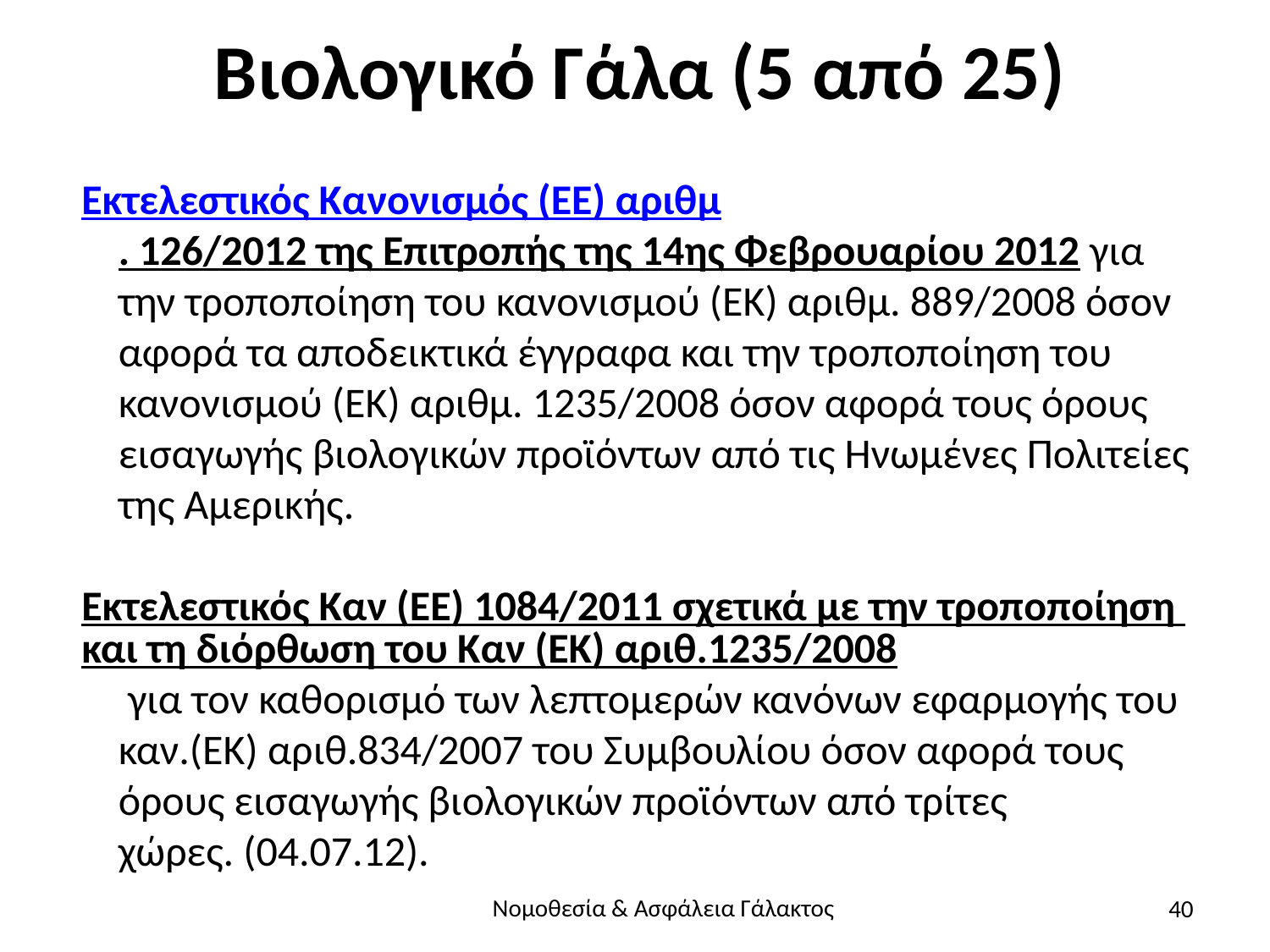

# Βιολογικό Γάλα (5 από 25)
Εκτελεστικός Κανονισμός (ΕΕ) αριθμ. 126/2012 της Επιτροπής της 14ης Φεβρουαρίου 2012 για την τροποποίηση του κανονισμού (ΕΚ) αριθμ. 889/2008 όσον αφορά τα αποδεικτικά έγγραφα και την τροποποίηση του κανονισμού (ΕΚ) αριθμ. 1235/2008 όσον αφορά τους όρους εισαγωγής βιολογικών προϊόντων από τις Ηνωμένες Πολιτείες της Αμερικής.

Εκτελεστικός Καν (ΕΕ) 1084/2011 σχετικά με την τροποποίηση και τη διόρθωση του Καν (ΕΚ) αριθ.1235/2008 για τον καθορισμό των λεπτομερών κανόνων εφαρμογής του καν.(ΕΚ) αριθ.834/2007 του Συμβουλίου όσον αφορά τους όρους εισαγωγής βιολογικών προϊόντων από τρίτες χώρες. (04.07.12).
40
Νομοθεσία & Ασφάλεια Γάλακτος